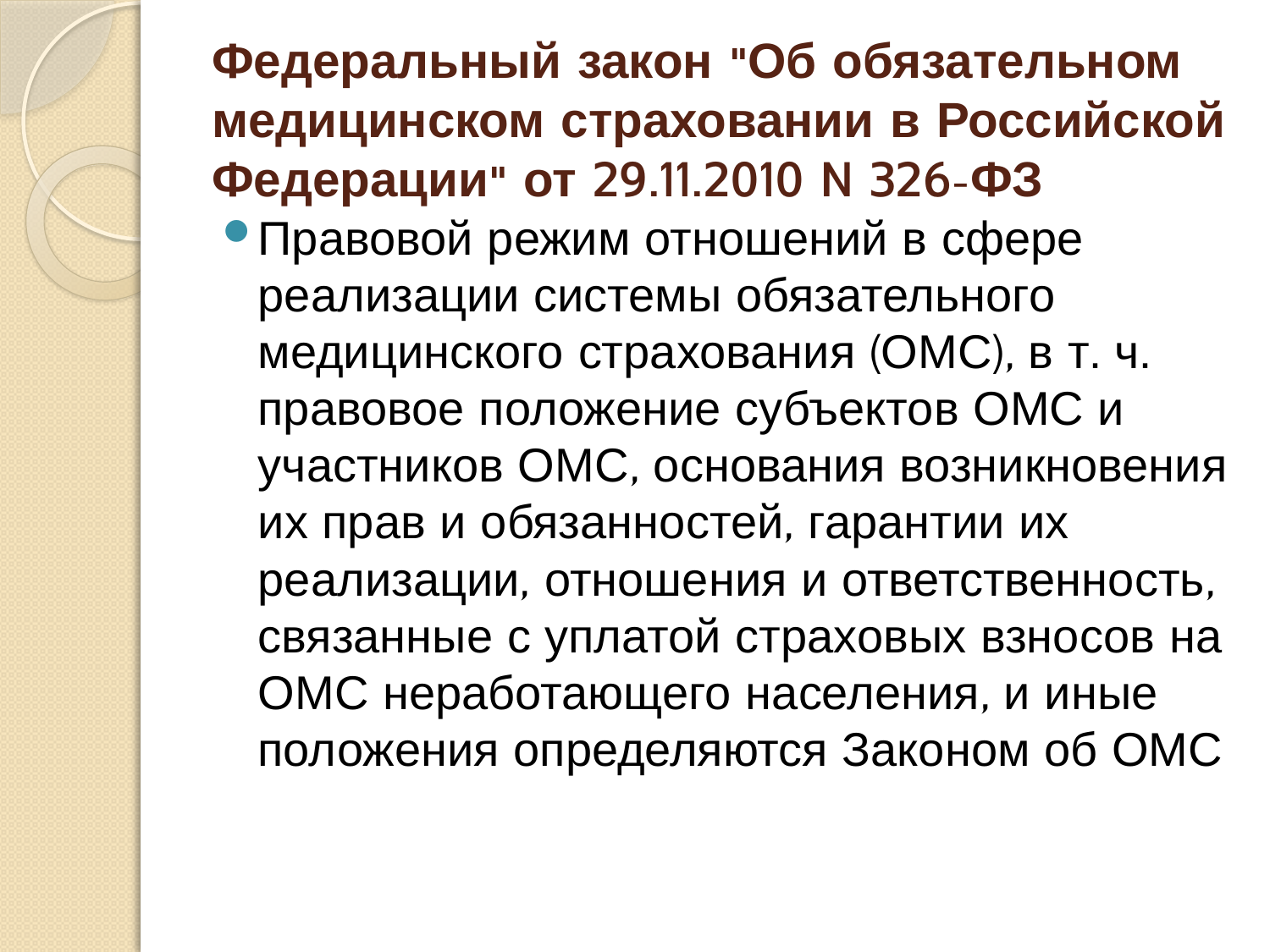

# Федеральный закон "Об обязательном медицинском страховании в Российской Федерации" от 29.11.2010 N 326-ФЗ
Правовой режим отношений в сфере реализации системы обязательного медицинского страхования (ОМС), в т. ч. правовое положение субъектов ОМС и участников ОМС, основания возникновения их прав и обязанностей, гарантии их реализации, отношения и ответственность, связанные с уплатой страховых взносов на ОМС неработающего населения, и иные положения определяются Законом об ОМС